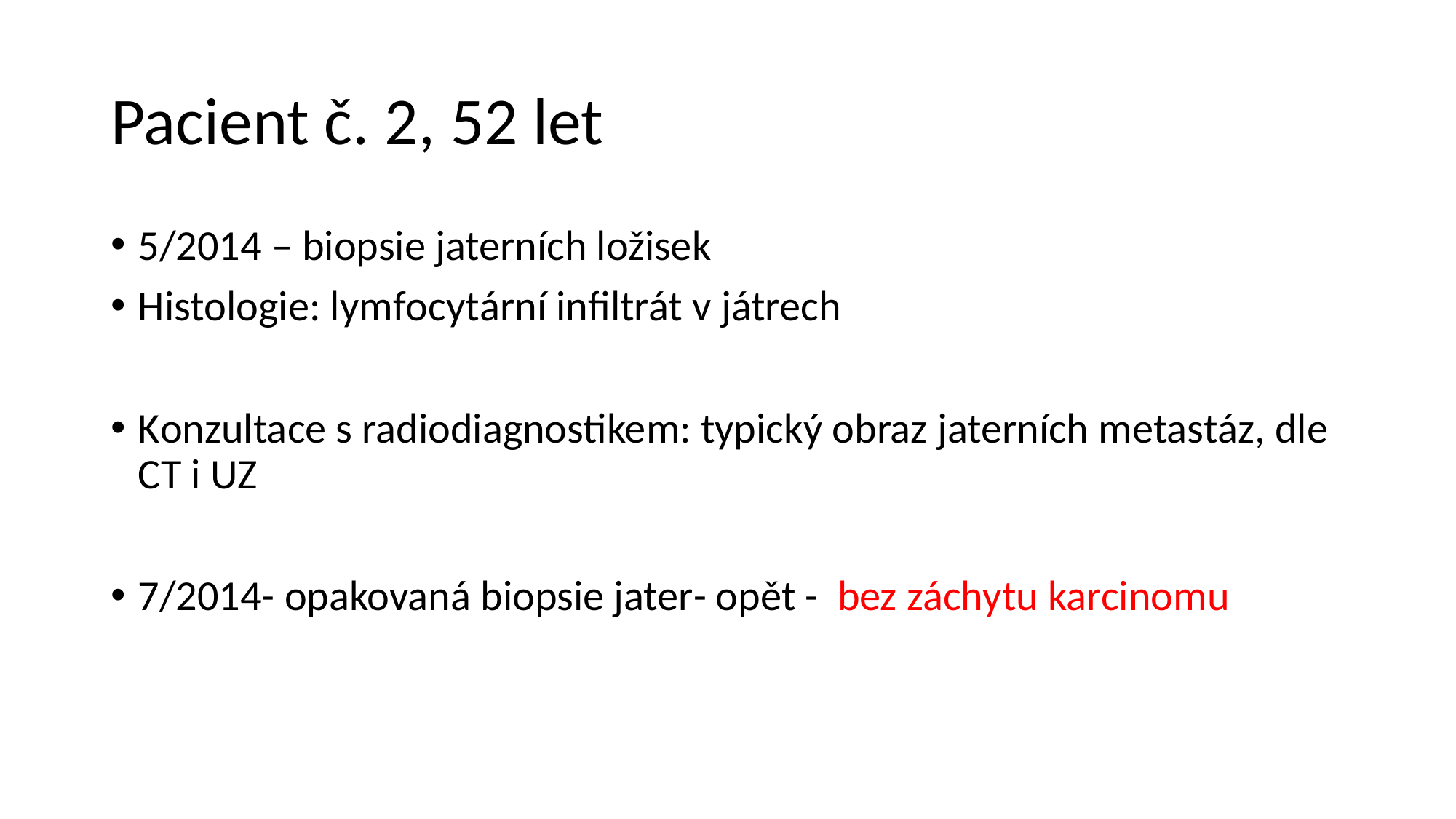

# Pacient č. 2, 52 let
5/2014 – biopsie jaterních ložisek
Histologie: lymfocytární infiltrát v játrech

Konzultace s radiodiagnostikem: typický obraz jaterních metastáz, dle CT i UZ

7/2014- opakovaná biopsie jater- opět -  bez záchytu karcinomu